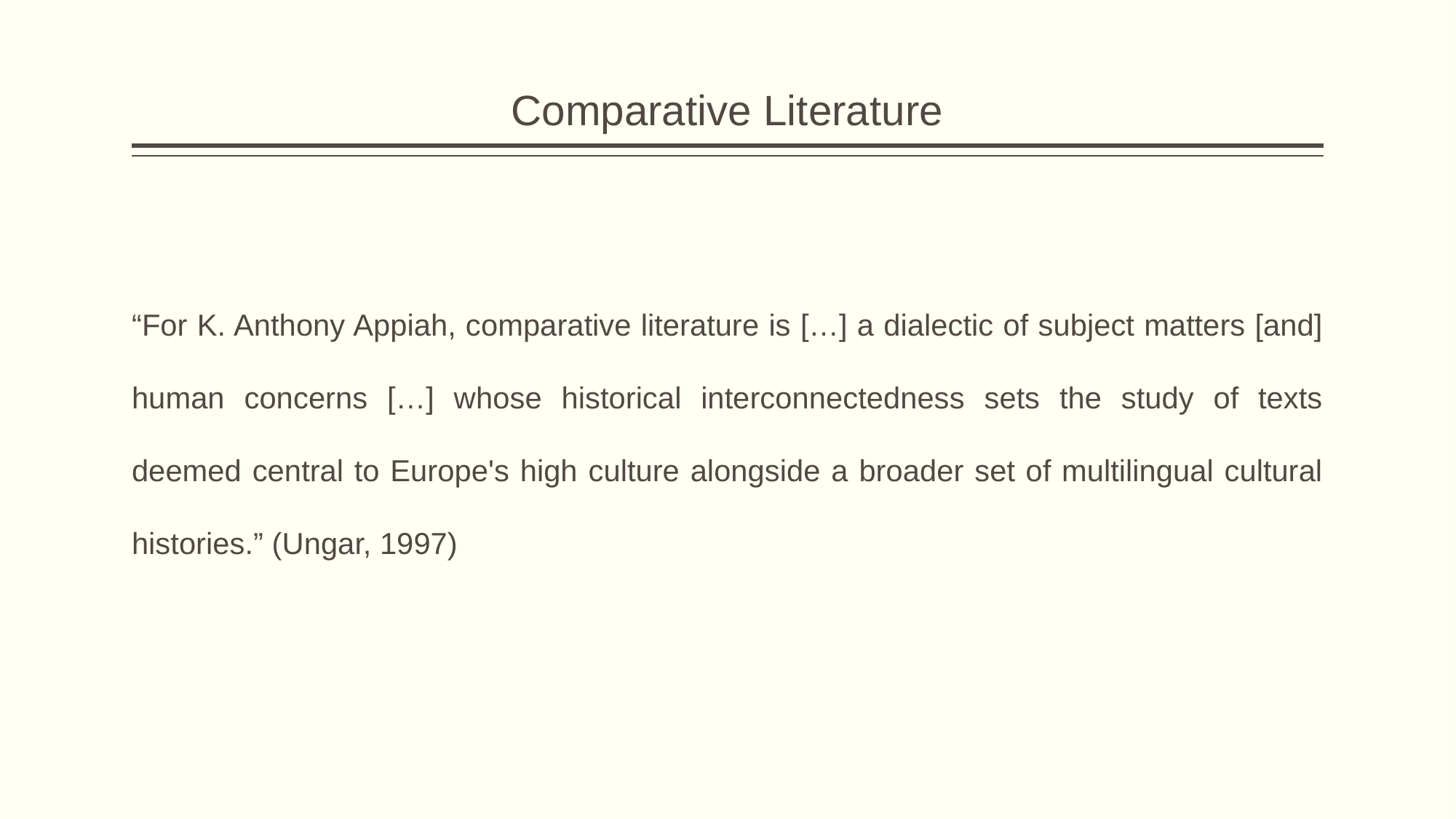

# Comparative Literature
“For K. Anthony Appiah, comparative literature is […] a dialectic of subject matters [and] human concerns […] whose historical interconnectedness sets the study of texts deemed central to Europe's high culture alongside a broader set of multilingual cultural histories.” (Ungar, 1997)